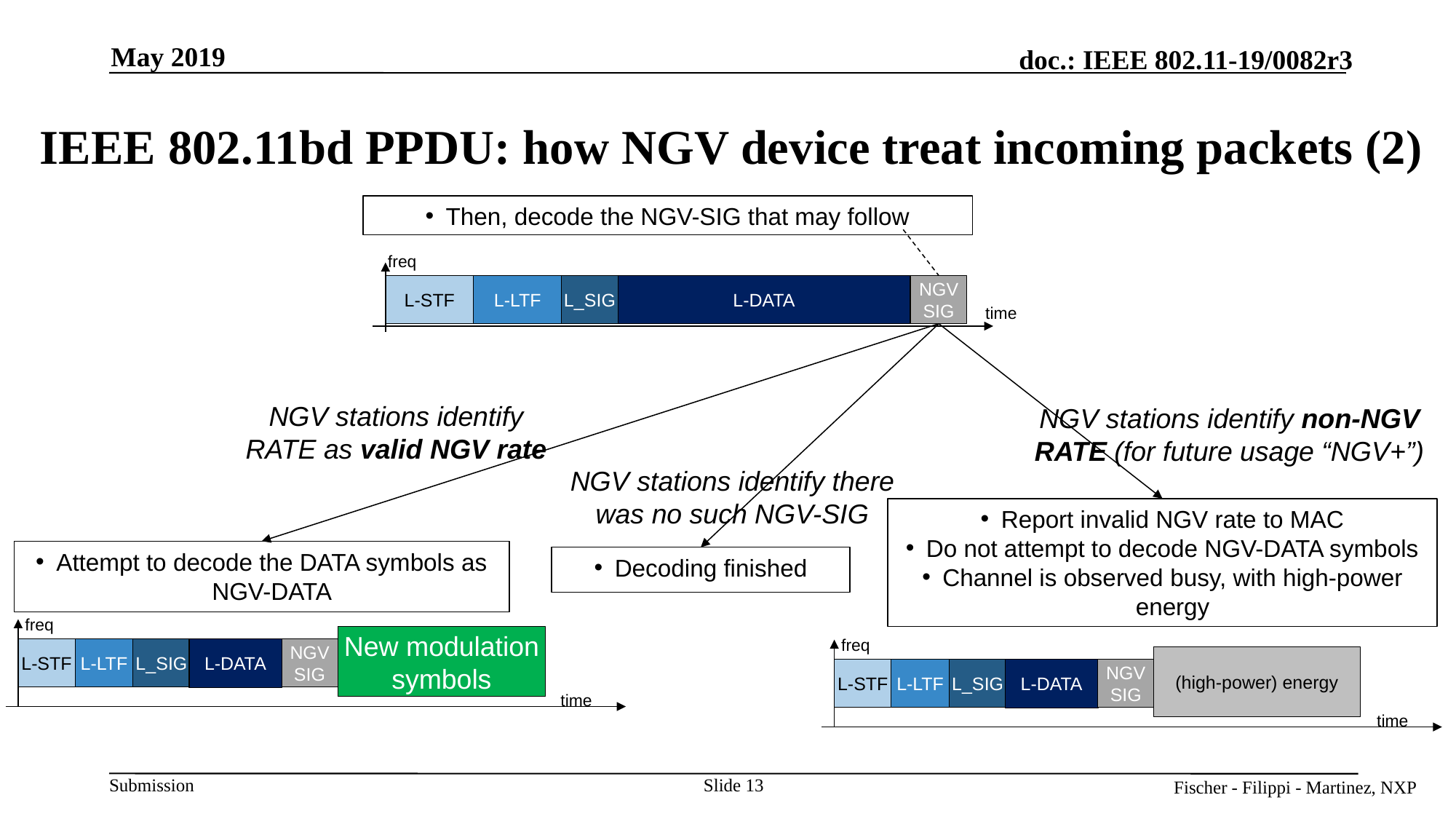

May 2019
# IEEE 802.11bd PPDU: how NGV device treat incoming packets (2)
Then, decode the NGV-SIG that may follow
freq
L-DATA
NGV SIG
L_SIG
L-LTF
L-STF
time
NGV stations identify RATE as valid NGV rate
NGV stations identify non-NGV RATE (for future usage “NGV+”)
NGV stations identify there was no such NGV-SIG
Report invalid NGV rate to MAC
Do not attempt to decode NGV-DATA symbols
Channel is observed busy, with high-power energy
Attempt to decode the DATA symbols as NGV-DATA
Decoding finished
freq
New modulation symbols
freq
NGV SIG
L-DATA
L_SIG
L-STF
L-LTF
(high-power) energy
NGV SIG
L-DATA
L_SIG
L-STF
L-LTF
time
time
Slide 13
Fischer - Filippi - Martinez, NXP